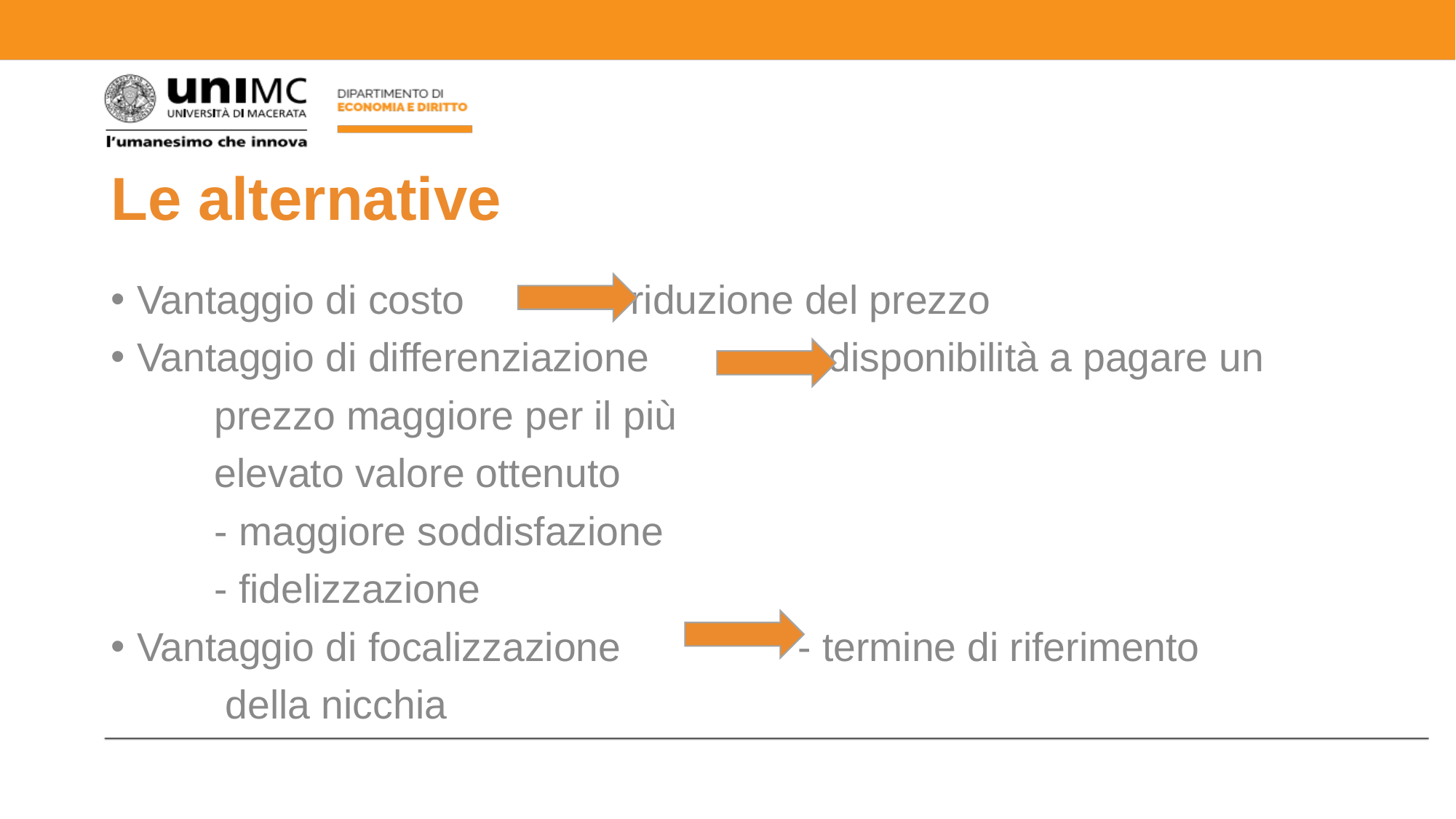

# Le alternative
Vantaggio di costo               riduzione del prezzo
Vantaggio di differenziazione              - disponibilità a pagare un
							       prezzo maggiore per il più
							       elevato valore ottenuto
							       - maggiore soddisfazione
							       - fidelizzazione
Vantaggio di focalizzazione                - termine di riferimento
							        della nicchia